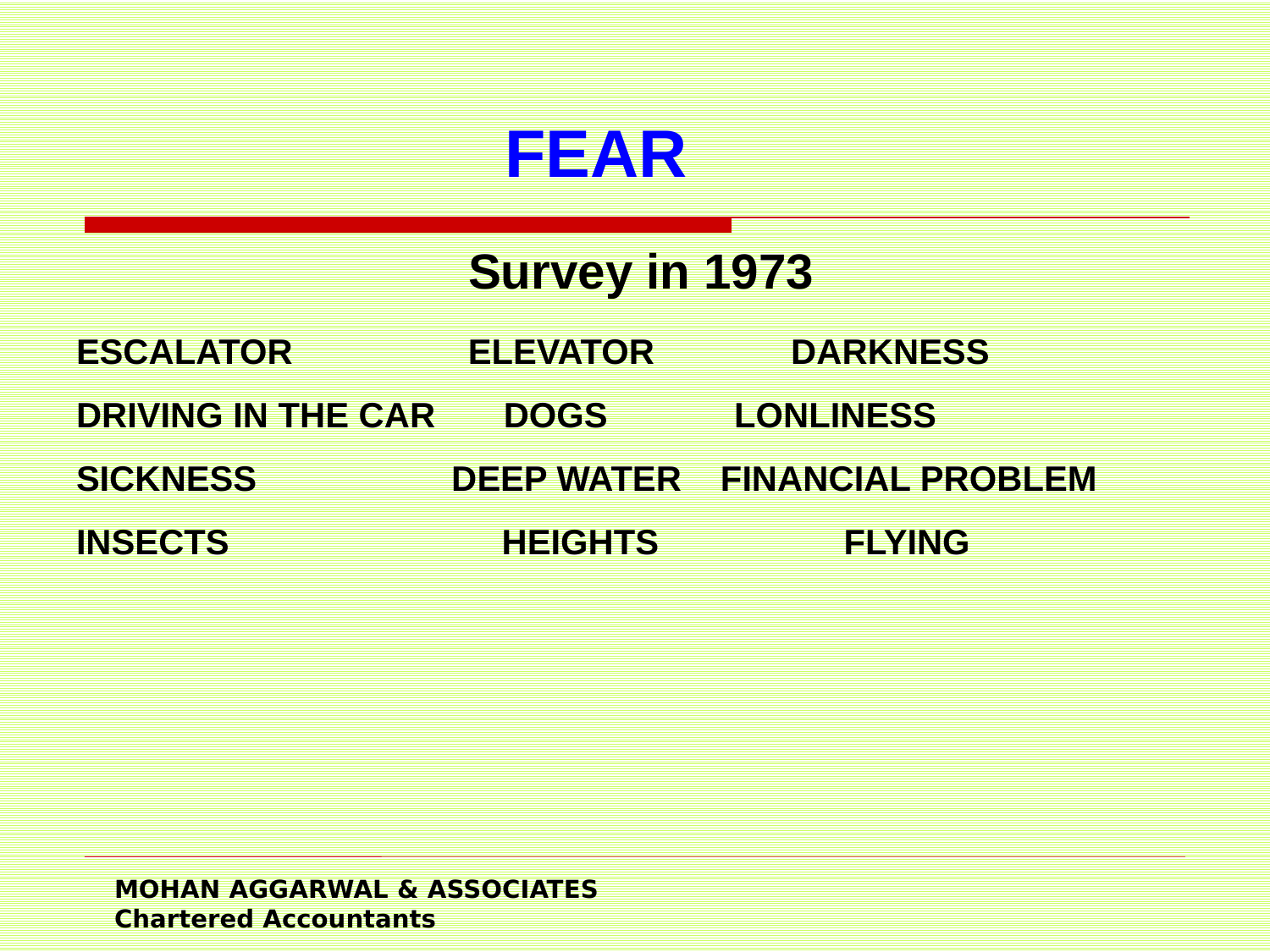

# FEAR
Survey in 1973
ESCALATOR                  ELEVATOR              DARKNESS
DRIVING IN THE CAR       DOGS             LONLINESS
SICKNESS                    DEEP WATER    FINANCIAL PROBLEM
INSECTS                            HEIGHTS                   FLYING

MOHAN AGGARWAL & ASSOCIATES  Chartered Accountants